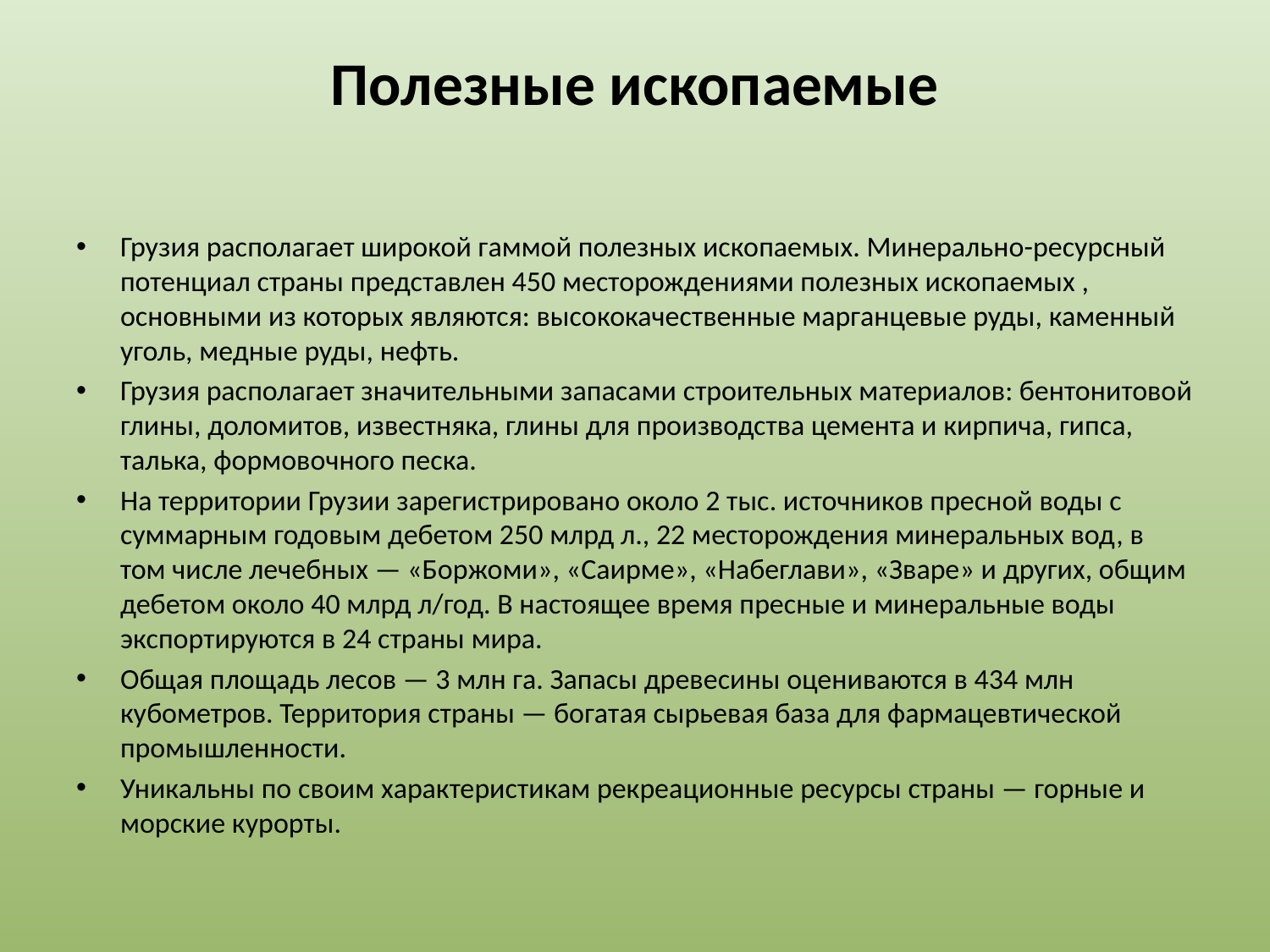

# Полезные ископаемые
Грузия располагает широкой гаммой полезных ископаемых. Минерально-ресурсный потенциал страны представлен 450 месторождениями полезных ископаемых , основными из которых являются: высококачественные марганцевые руды, каменный уголь, медные руды, нефть.
Грузия располагает значительными запасами строительных материалов: бентонитовой глины, доломитов, известняка, глины для производства цемента и кирпича, гипса, талька, формовочного песка.
На территории Грузии зарегистрировано около 2 тыс. источников пресной воды с суммарным годовым дебетом 250 млрд л., 22 месторождения минеральных вод, в том числе лечебных — «Боржоми», «Саирме», «Набеглави», «Зваре» и других, общим дебетом около 40 млрд л/год. В настоящее время пресные и минеральные воды экспортируются в 24 страны мира.
Общая площадь лесов — 3 млн га. Запасы древесины оцениваются в 434 млн кубометров. Территория страны — богатая сырьевая база для фармацевтической промышленности.
Уникальны по своим характеристикам рекреационные ресурсы страны — горные и морские курорты.